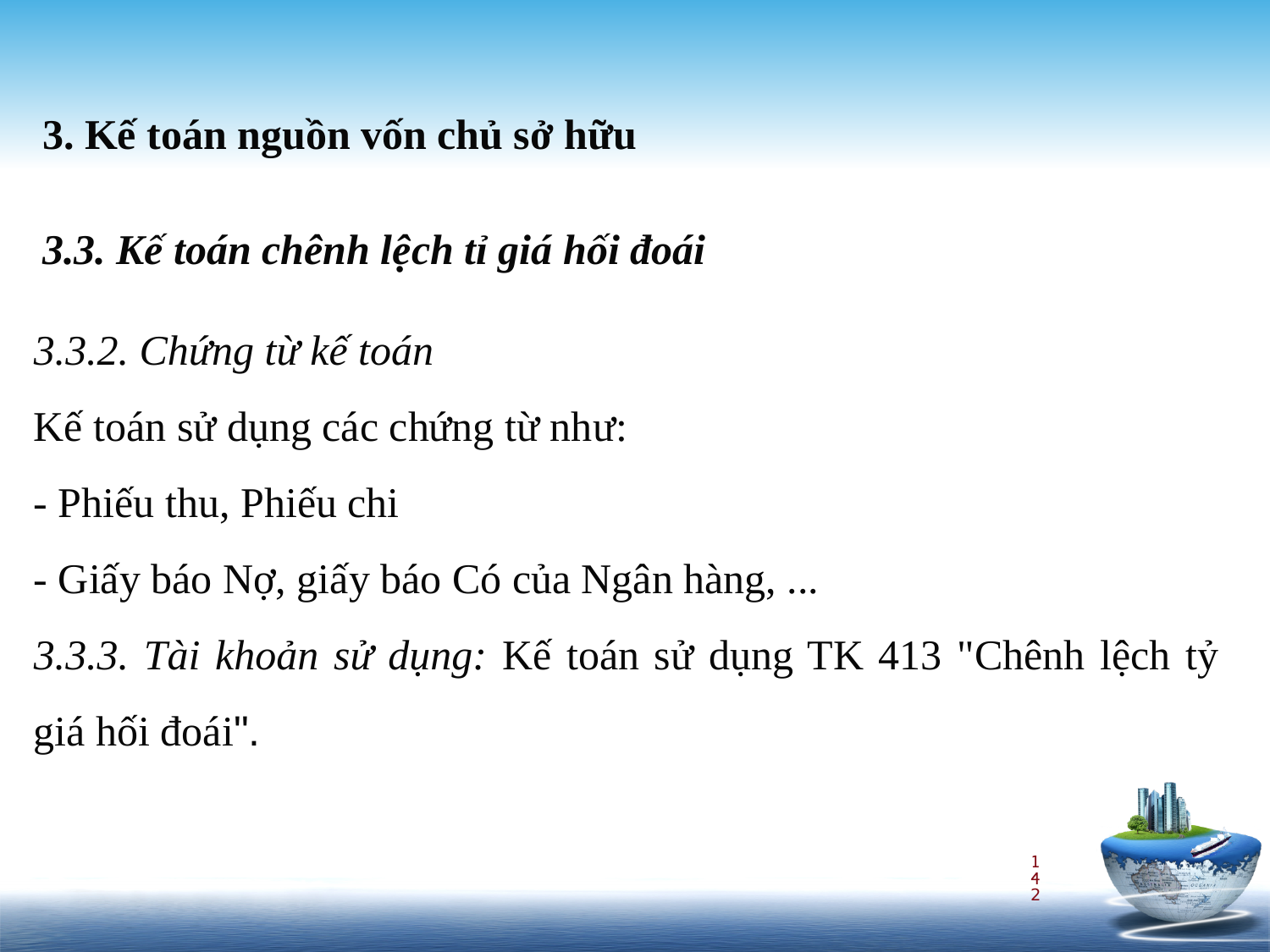

3. Kế toán nguồn vốn chủ sở hữu
3.3. Kế toán chênh lệch tỉ giá hối đoái
3.3.2. Chứng từ kế toán
Kế toán sử dụng các chứng từ như:
- Phiếu thu, Phiếu chi
- Giấy báo Nợ, giấy báo Có của Ngân hàng, ...
3.3.3. Tài khoản sử dụng: Kế toán sử dụng TK 413 "Chênh lệch tỷ giá hối đoái".
142